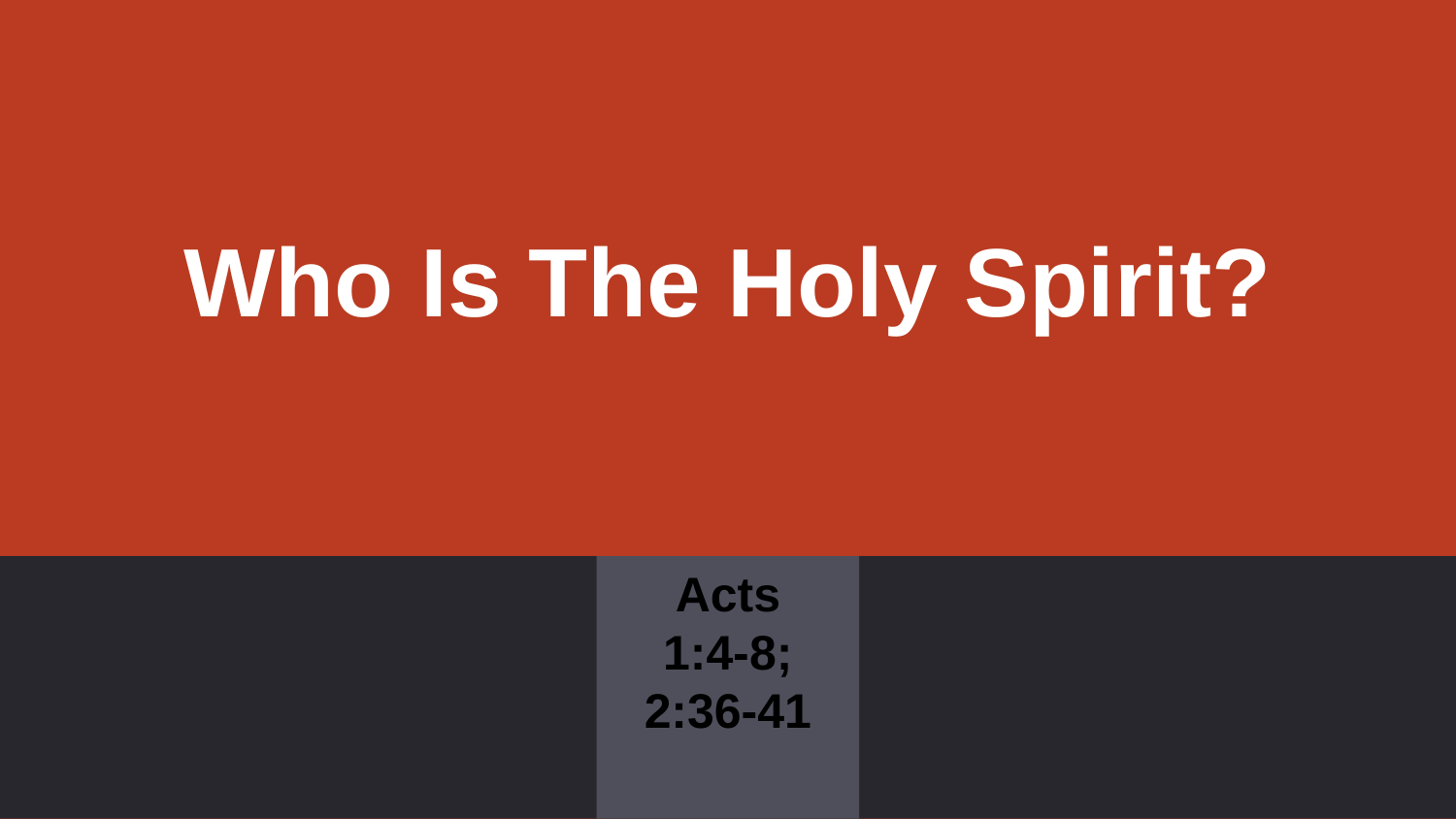

# Who Is The Holy Spirit?
Acts 1:4-8; 2:36-41